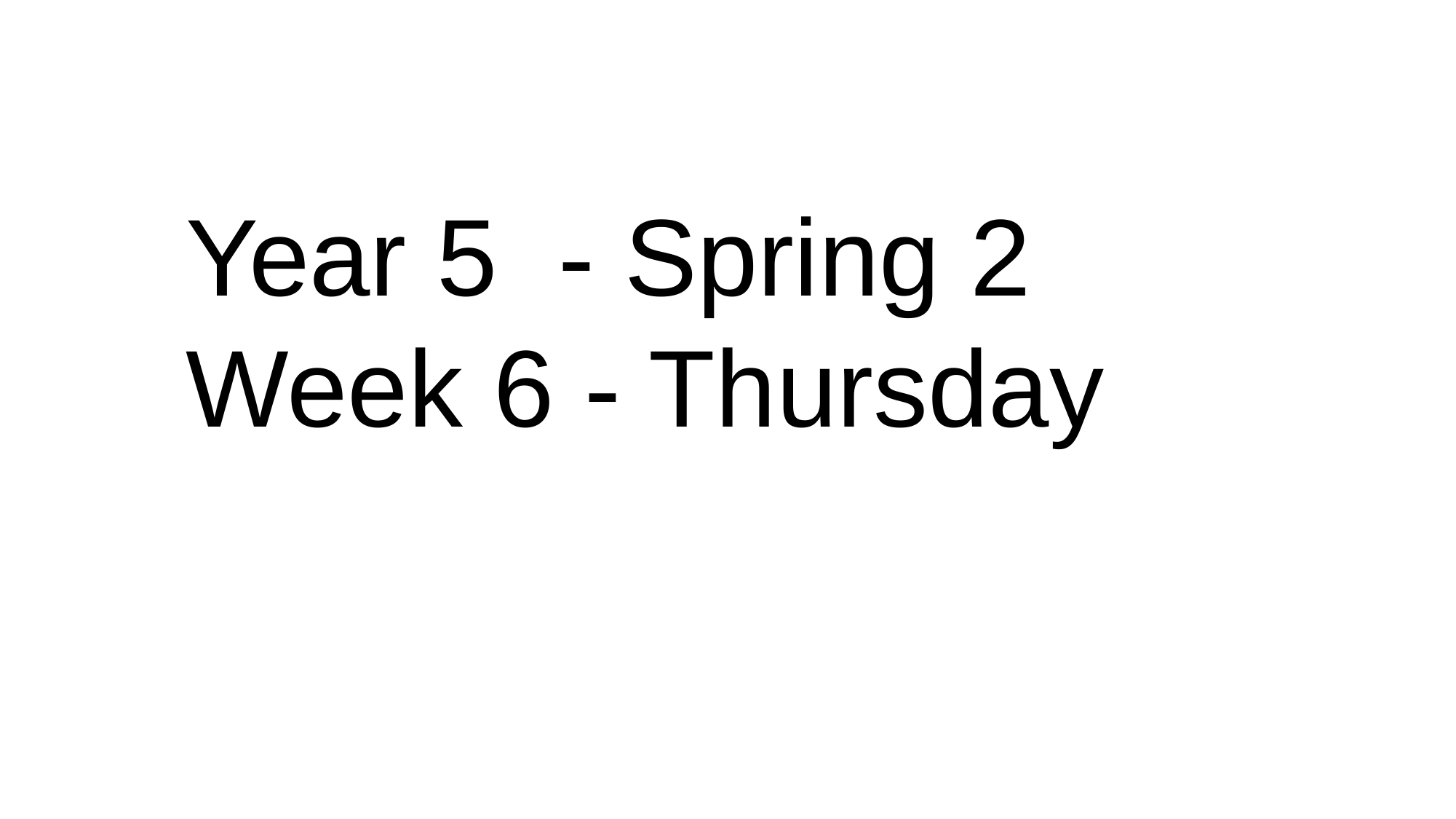

Year 5  - Spring 2
Week 6 - Thursday